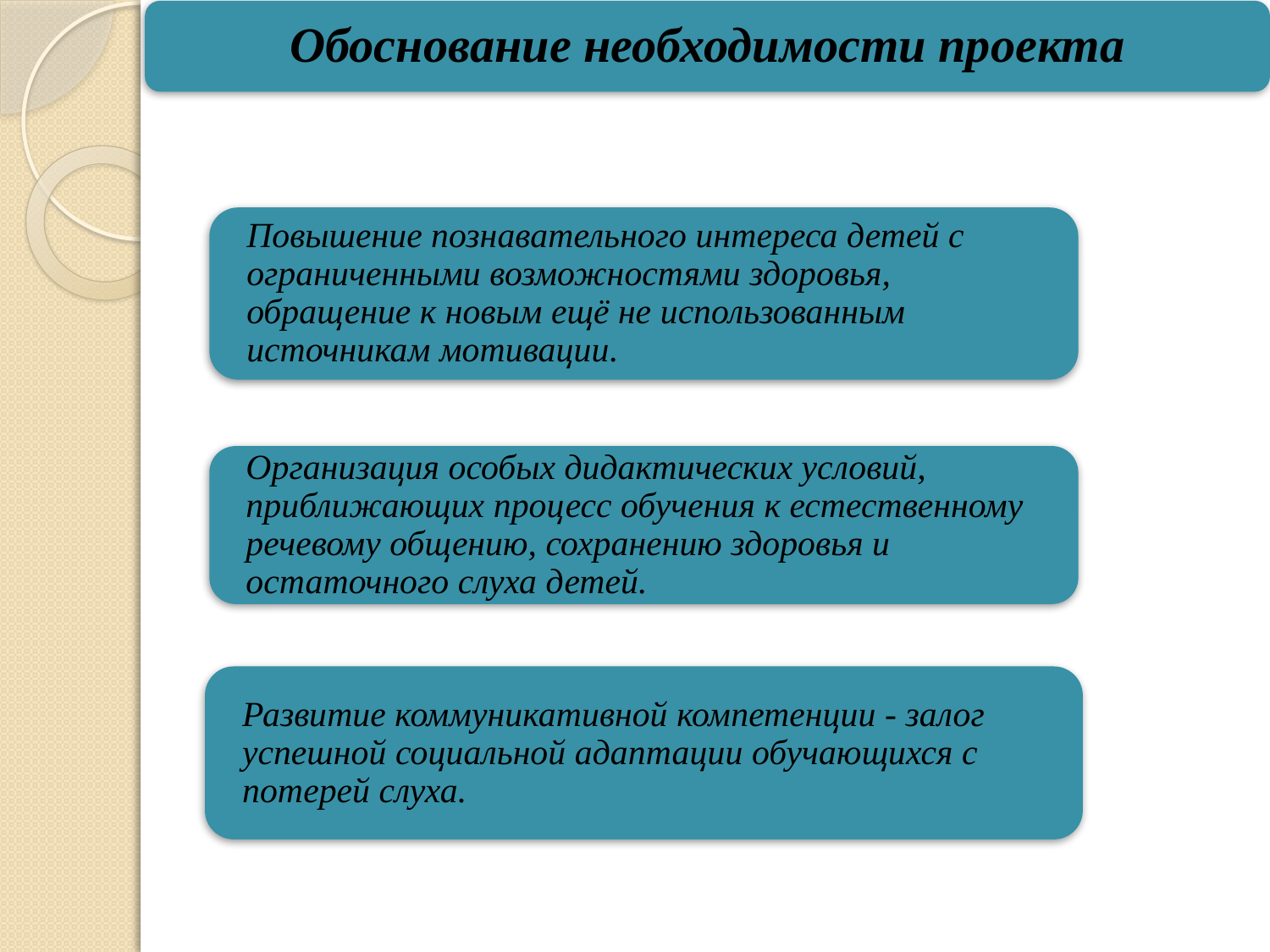

Обоснование необходимости проекта

Повышение познавательного интереса детей с ограниченными возможностями здоровья, обращение к новым ещё не использованным источникам мотивации.
Организация особых дидактических условий, приближающих процесс обучения к естественному речевому общению, сохранению здоровья и остаточного слуха детей.
Развитие коммуникативной компетенции - залог успешной социальной адаптации обучающихся с потерей слуха.